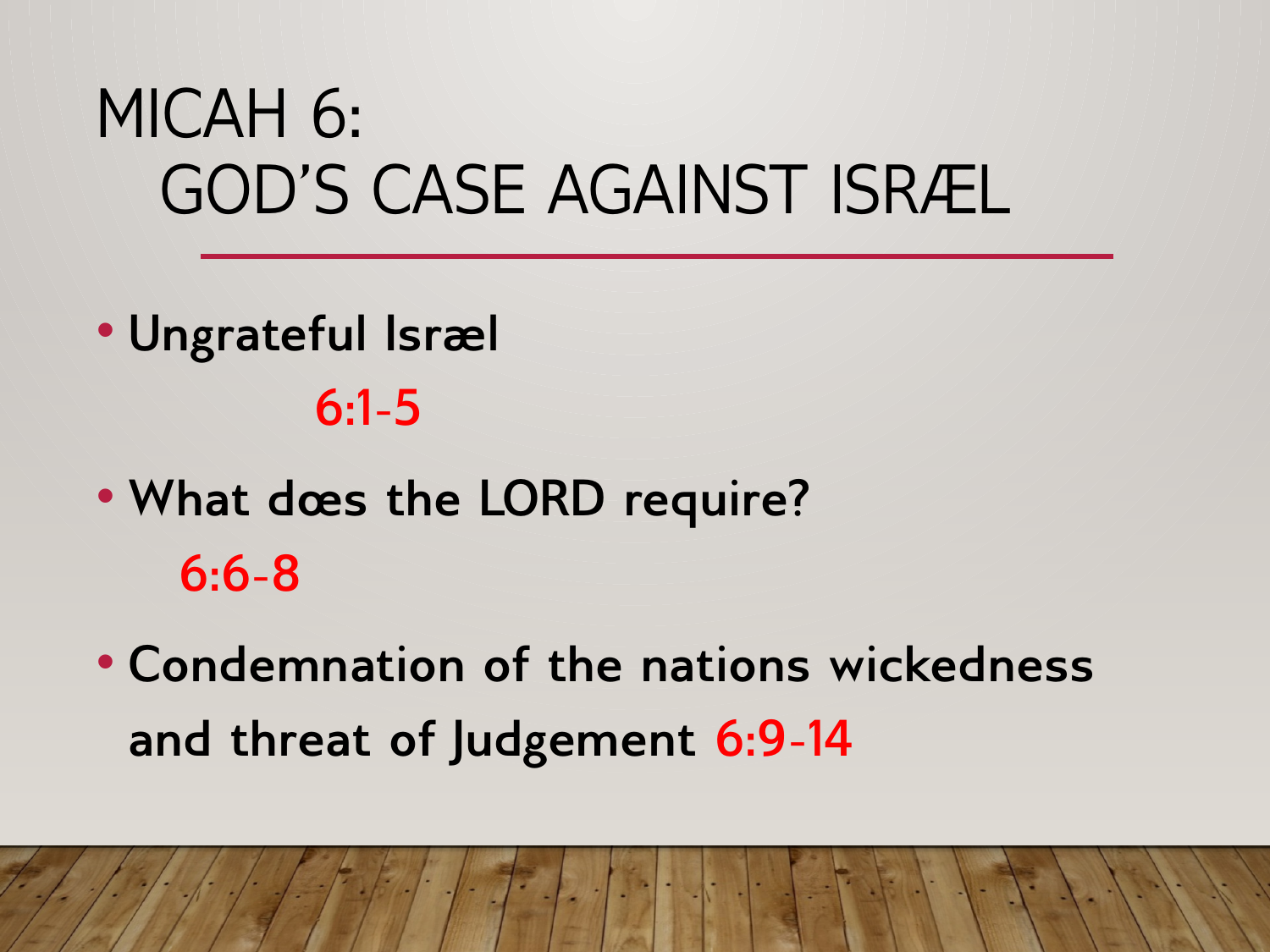

# Micah 6:                                      god’s case against Israel
Ungrateful Israel                                               6:1-5
What does the LORD require?                     6:6-8
Condemnation of the nations wickedness and threat of Judgement 6:9-14